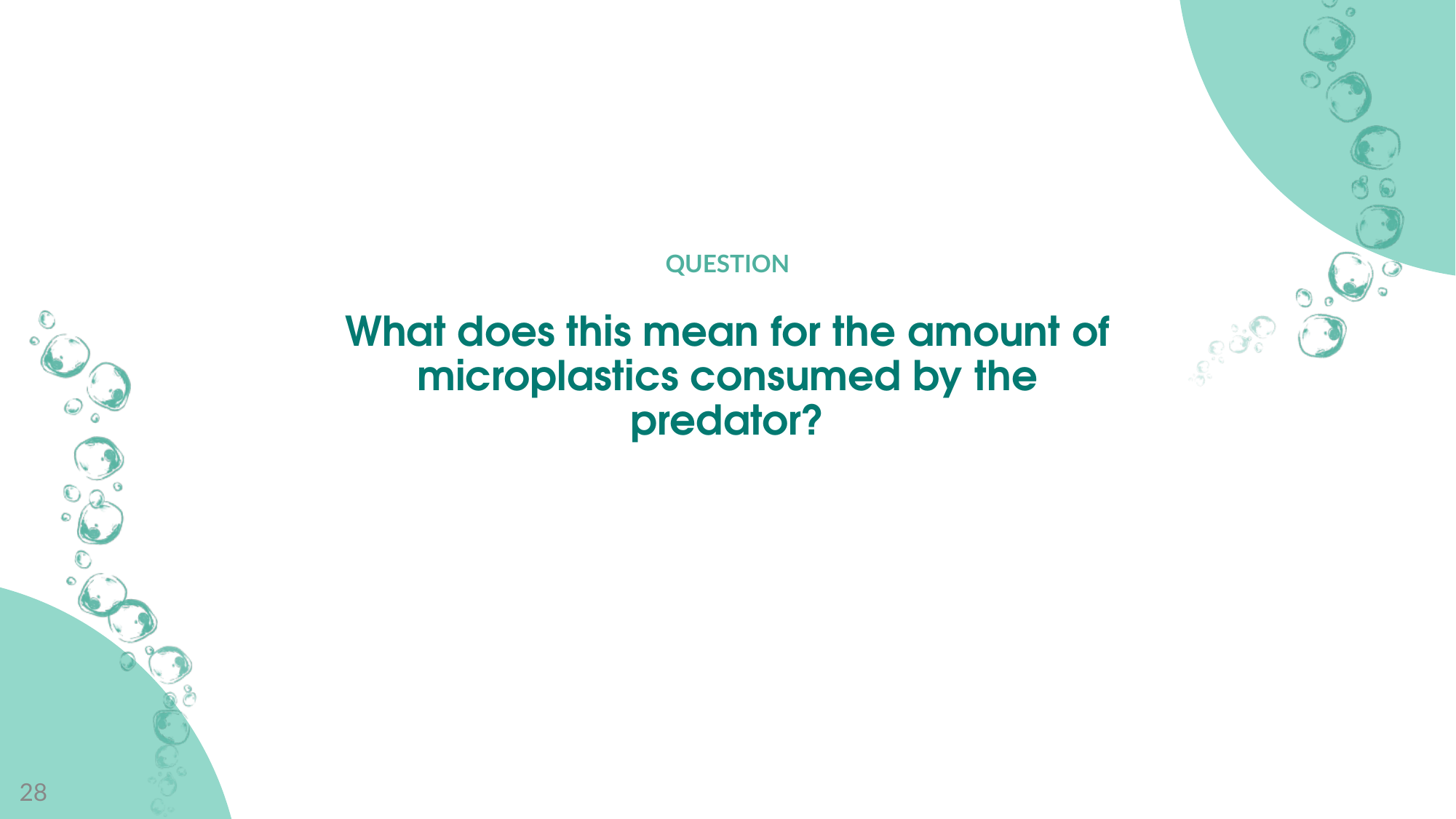

What does this mean for the amount of microplastics consumed by the predator?